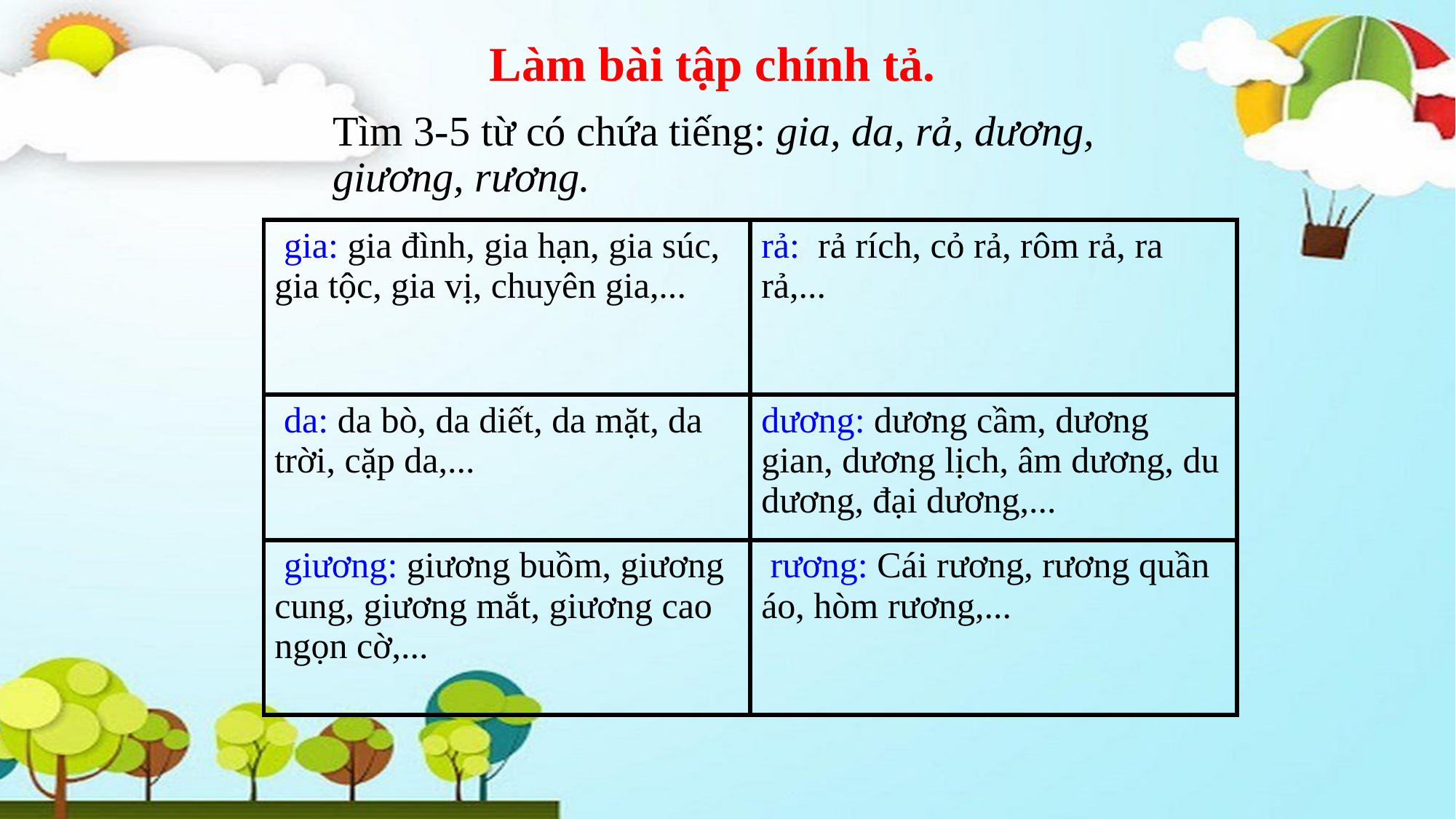

Làm bài tập chính tả.
Tìm 3-5 từ có chứa tiếng: gia, da, rả, dương, giương, rương.
| gia: gia đình, gia hạn, gia súc, gia tộc, gia vị, chuyên gia,... | rả:  rả rích, cỏ rả, rôm rả, ra rả,... |
| --- | --- |
| da: da bò, da diết, da mặt, da trời, cặp da,... | dương: dương cầm, dương gian, dương lịch, âm dương, du dương, đại dương,... |
| giương: giương buồm, giương cung, giương mắt, giương cao ngọn cờ,... | rương: Cái rương, rương quần áo, hòm rương,... |